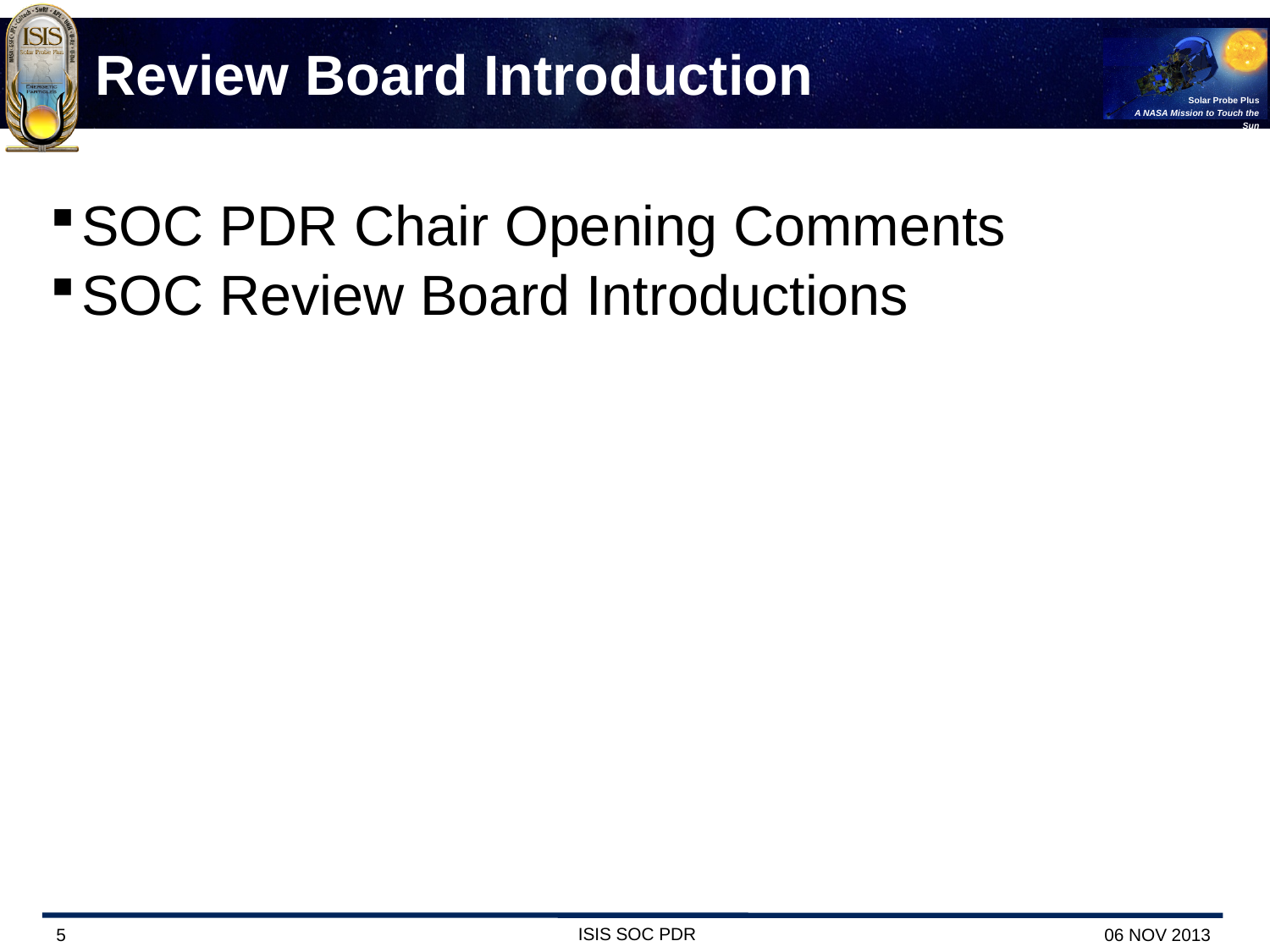

# Review Board Introduction
SOC PDR Chair Opening Comments
SOC Review Board Introductions